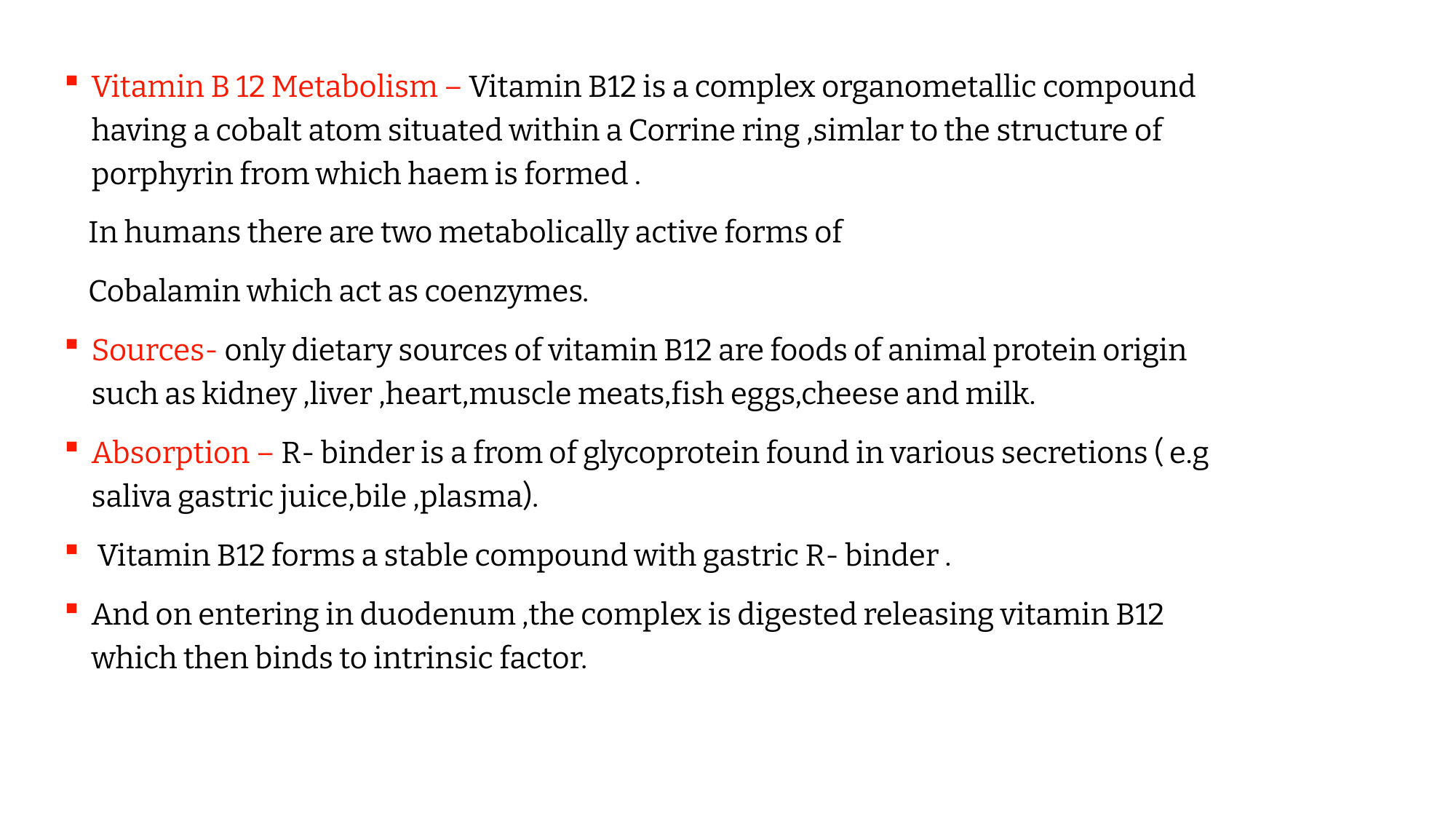

Vitamin B 12 Metabolism – Vitamin B12 is a complex organometallic compound having a cobalt atom situated within a Corrine ring ,simlar to the structure of porphyrin from which haem is formed .
    In humans there are two metabolically active forms of
    Cobalamin which act as coenzymes.
Sources- only dietary sources of vitamin B12 are foods of animal protein origin such as kidney ,liver ,heart,muscle meats,fish eggs,cheese and milk.
Absorption – R- binder is a from of glycoprotein found in various secretions ( e.g saliva gastric juice,bile ,plasma).
 Vitamin B12 forms a stable compound with gastric R- binder .
And on entering in duodenum ,the complex is digested releasing vitamin B12 which then binds to intrinsic factor.